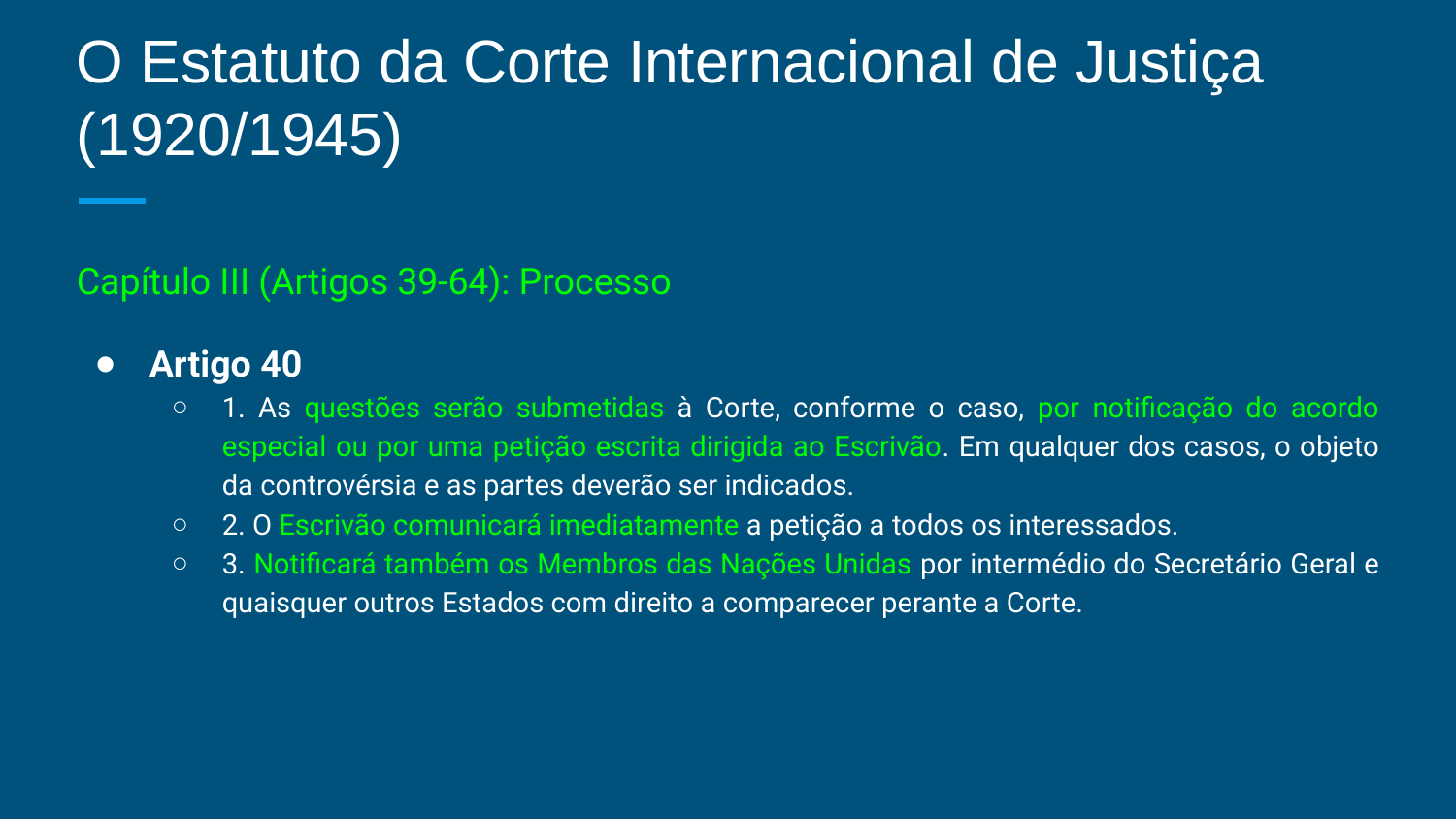

# O Estatuto da Corte Internacional de Justiça (1920/1945)
Capítulo III (Artigos 39-64): Processo
Artigo 40
1. As questões serão submetidas à Corte, conforme o caso, por notificação do acordo especial ou por uma petição escrita dirigida ao Escrivão. Em qualquer dos casos, o objeto da controvérsia e as partes deverão ser indicados.
2. O Escrivão comunicará imediatamente a petição a todos os interessados.
3. Notificará também os Membros das Nações Unidas por intermédio do Secretário Geral e quaisquer outros Estados com direito a comparecer perante a Corte.